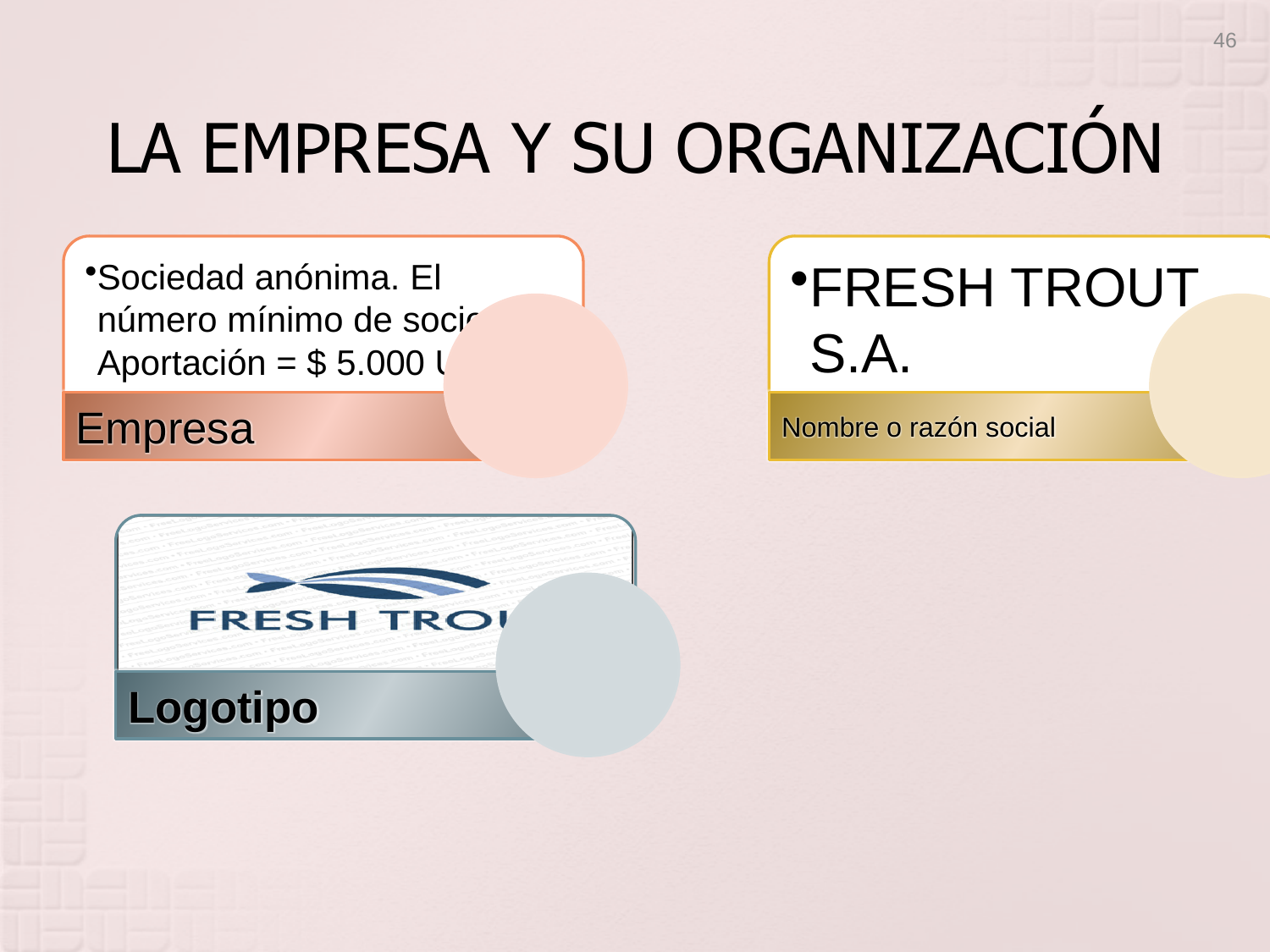

46
LA EMPRESA Y SU ORGANIZACIÓN
Empresa
Nombre o razón social
Logotipo
Sociedad anónima. El número mínimo de socios: 5. Aportación = $ 5.000 USD.
FRESH TROUT S.A.